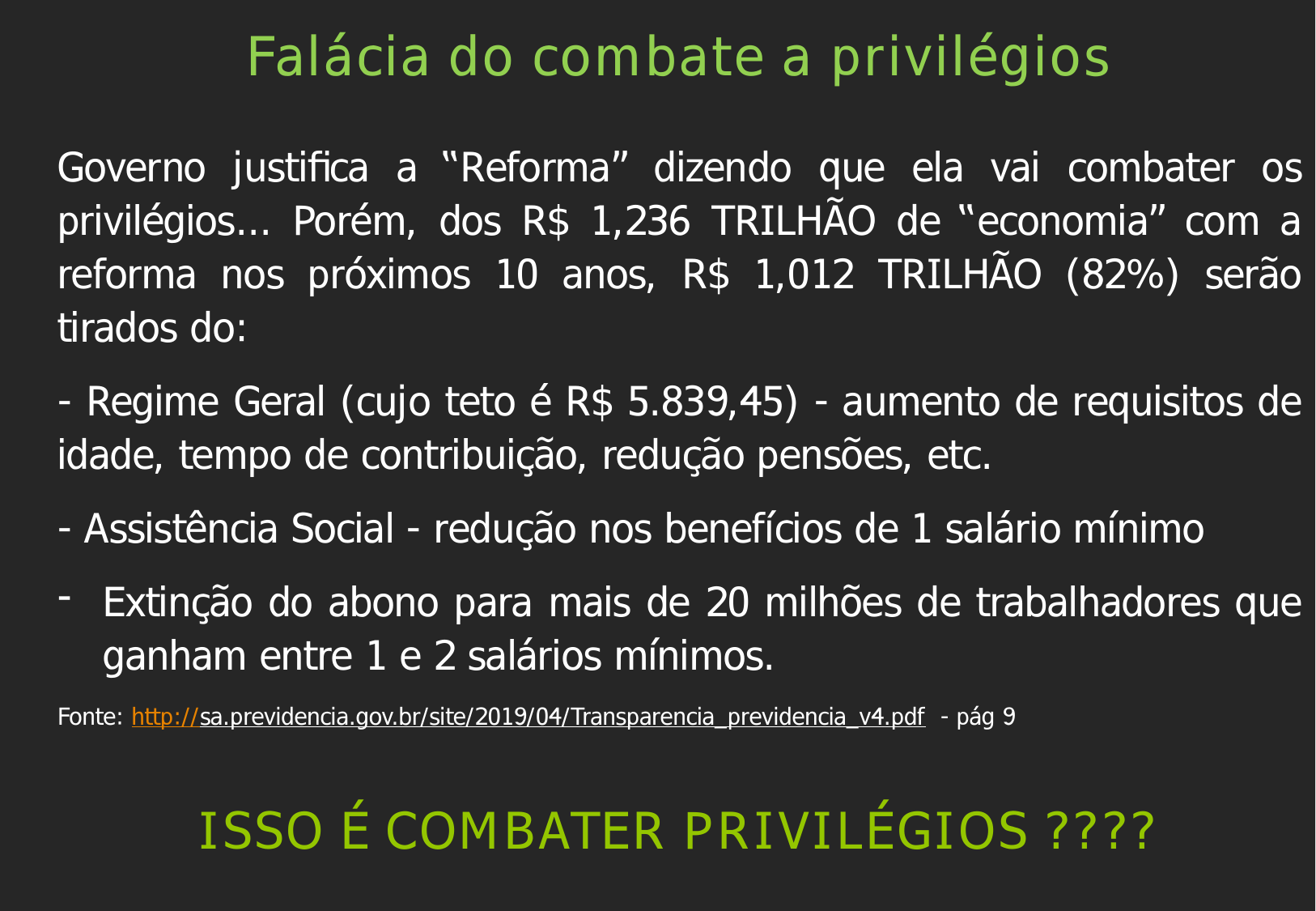

Falácia do combate a privilégios

Governo justifica a “Reforma” dizendo que ela vai combater os privilégios... Porém, dos R$ 1,236 TRILHÃO de “economia” com a reforma nos próximos 10 anos, R$ 1,012 TRILHÃO (82%) serão tirados do:
- Regime Geral (cujo teto é R$ 5.839,45) - aumento de requisitos de idade, tempo de contribuição, redução pensões, etc.
- Assistência Social - redução nos benefícios de 1 salário mínimo
Extinção do abono para mais de 20 milhões de trabalhadores que ganham entre 1 e 2 salários mínimos.
Fonte: http://sa.previdencia.gov.br/site/2019/04/Transparencia_previdencia_v4.pdf  - pág 9

ISSO É COMBATER PRIVILÉGIOS ????